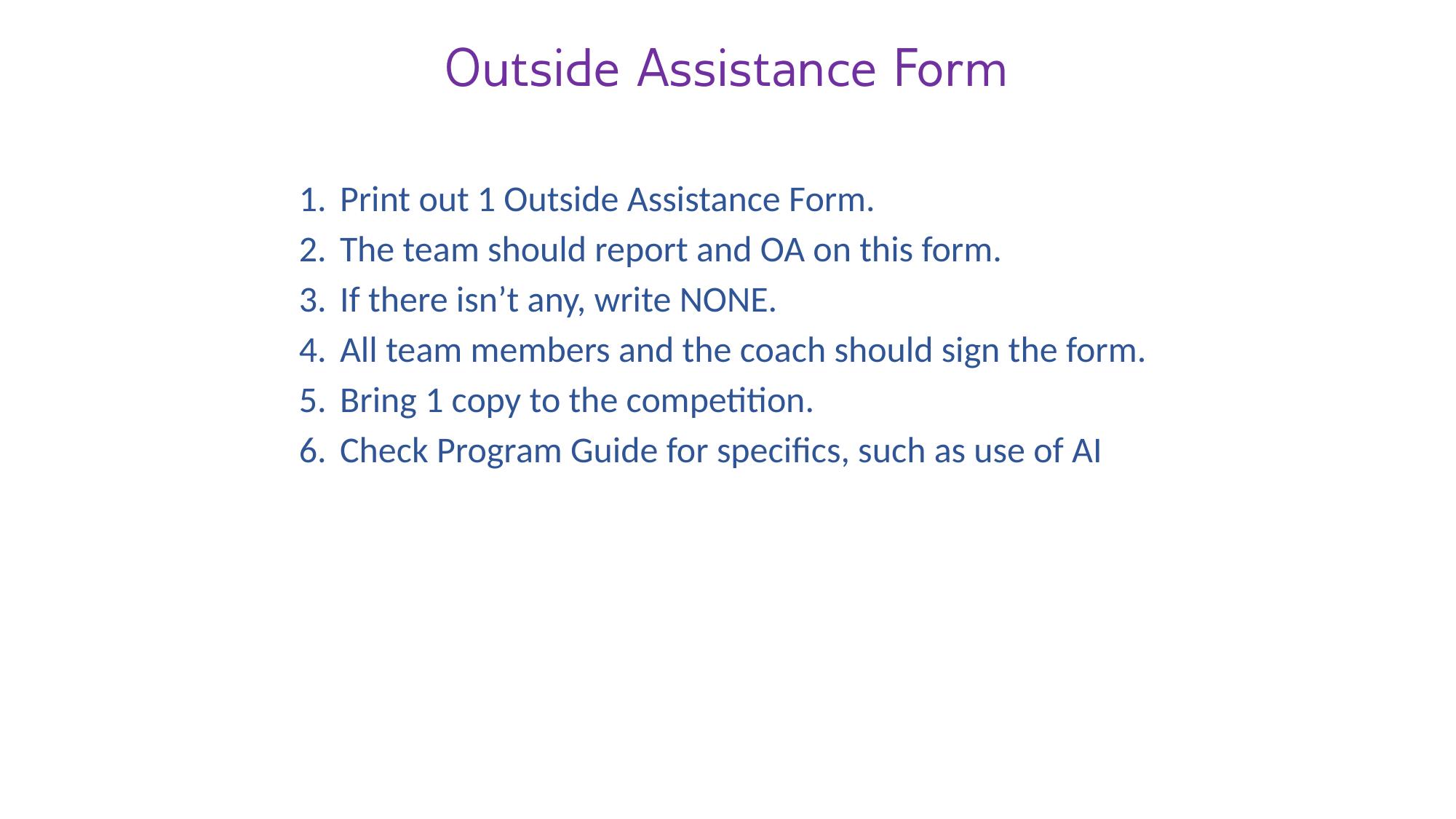

# Outside Assistance Form
Print out 1 Outside Assistance Form.
The team should report and OA on this form.
If there isn’t any, write NONE.
All team members and the coach should sign the form.
Bring 1 copy to the competition.
Check Program Guide for specifics, such as use of AI